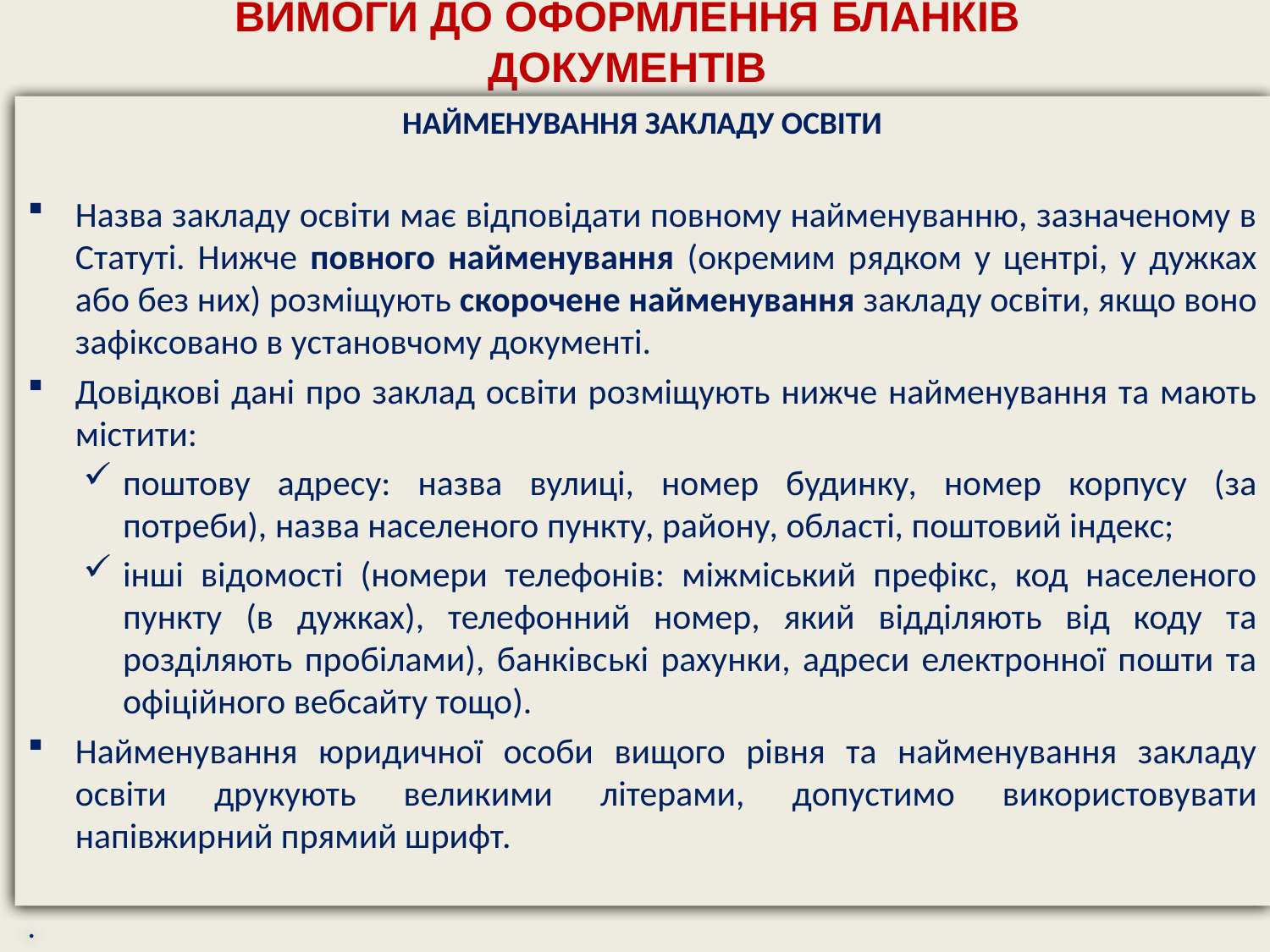

# ВИМОГИ ДО ОФОРМЛЕННЯ БЛАНКІВ ДОКУМЕНТІВ
НАЙМЕНУВАННЯ ЗАКЛАДУ ОСВІТИ

Назва закладу освіти має відповідати повному найменуванню, зазначеному в Статуті. Нижче повного найменування (окремим рядком у центрі, у дужках або без них) розміщують скорочене найменування закладу освіти, якщо воно зафіксовано в установчому документі.
Довідкові дані про заклад освіти розміщують нижче найменування та мають містити:
поштову адресу: назва вулиці, номер будинку, номер корпусу (за потреби), назва населеного пункту, району, області, поштовий індекс;
інші відомості (номери телефонів: міжміський префікс, код населеного пункту (в дужках), телефонний номер, який відділяють від коду та розділяють пробілами), банківські рахунки, адреси електронної пошти та офіційного вебсайту тощо).
Найменування юридичної особи вищого рівня та найменування закладу освіти друкують великими літерами, допустимо використовувати напівжирний прямий шрифт.

.